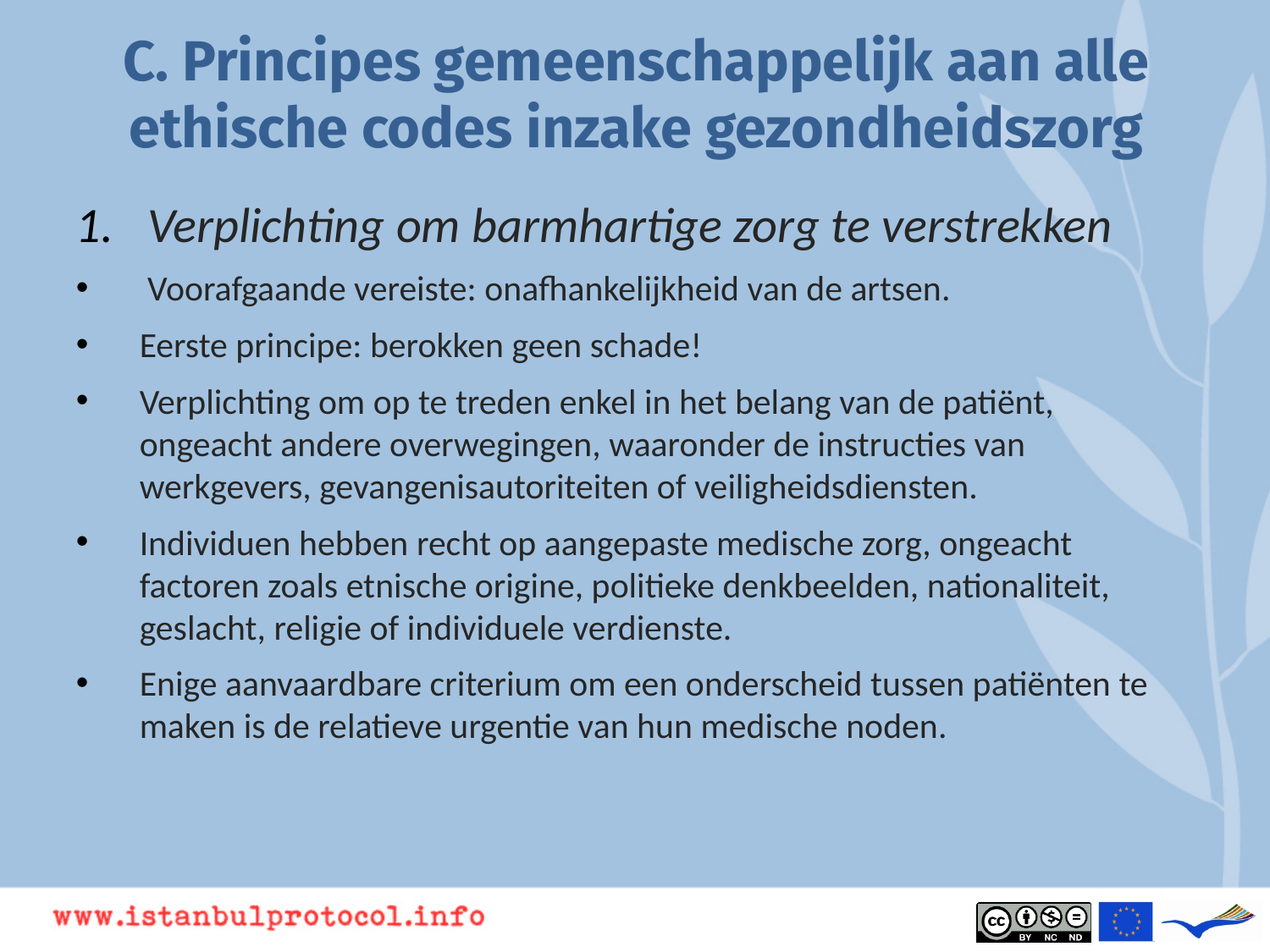

# C. Principes gemeenschappelijk aan alle ethische codes inzake gezondheidszorg
Verplichting om barmhartige zorg te verstrekken
Voorafgaande vereiste: onafhankelijkheid van de artsen.
Eerste principe: berokken geen schade!
Verplichting om op te treden enkel in het belang van de patiënt, ongeacht andere overwegingen, waaronder de instructies van werkgevers, gevangenisautoriteiten of veiligheidsdiensten.
Individuen hebben recht op aangepaste medische zorg, ongeacht factoren zoals etnische origine, politieke denkbeelden, nationaliteit, geslacht, religie of individuele verdienste.
Enige aanvaardbare criterium om een onderscheid tussen patiënten te maken is de relatieve urgentie van hun medische noden.